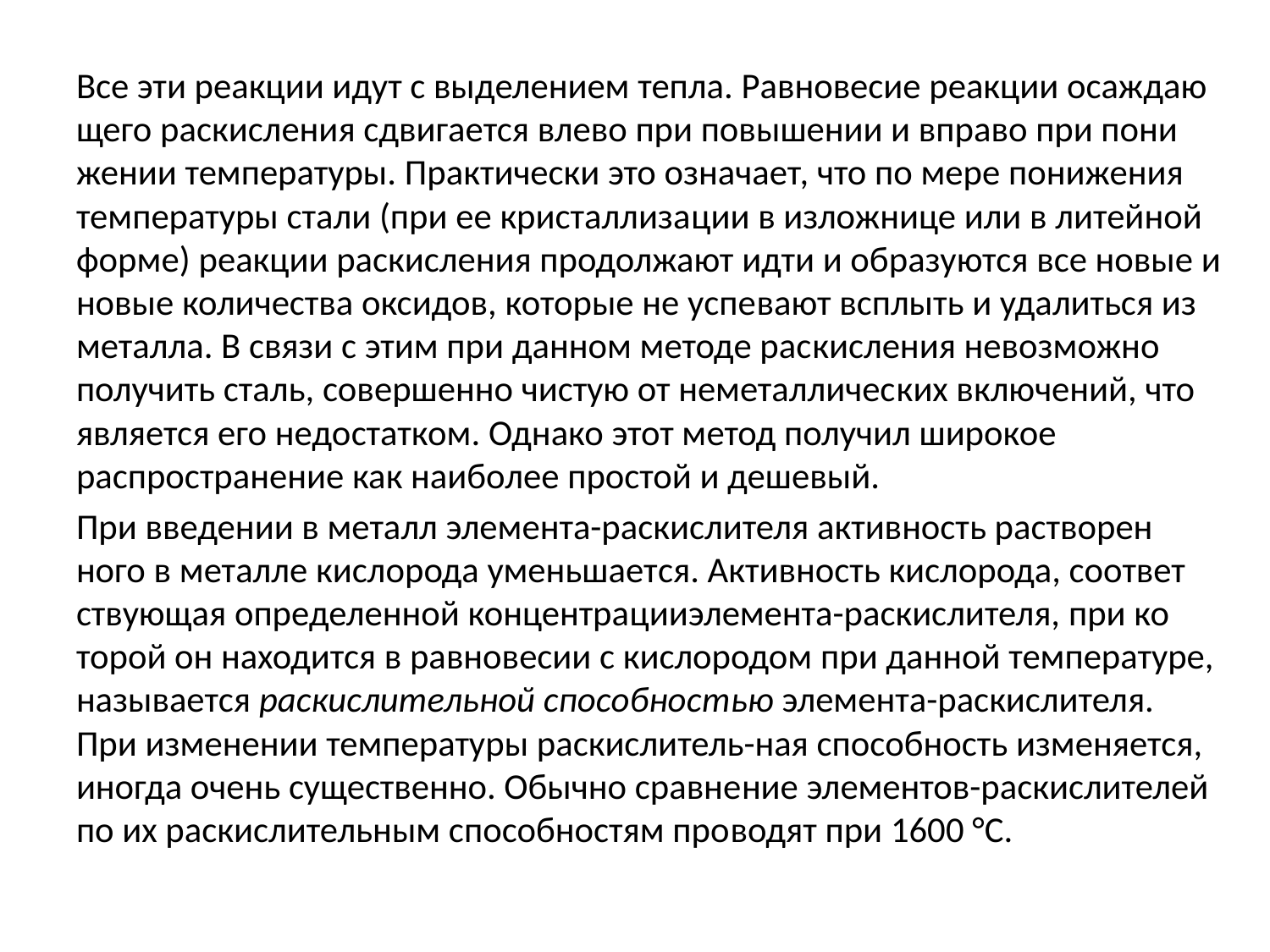

Все эти реакции идут с выделением тепла. Равновесие реакции осаждаю­щего раскисления сдвигается влево при повышении и вправо при пони­жении температуры. Практически это означает, что по мере понижения тем­пературы стали (при ее кристаллиза­ции в изложнице или в литейной фор­ме) реакции раскисления продолжают идти и образуются все новые и новые количества оксидов, которые не успе­вают всплыть и удалиться из металла. В связи с этим при данном методе рас­кисления невозможно получить сталь, совершенно чистую от неметалличес­ких включений, что является его недо­статком. Однако этот метод получил широкое распространение как наибо­лее простой и дешевый.
При введении в металл элемента-раскислителя активность растворен­ного в металле кислорода уменьшает­ся. Активность кислорода, соответ ствующая определенной концентра­цииэлемента-раскислителя, при ко­торой он находится в равновесии с кислородом при данной температуре, называется раскислительной способнос­тью элемента-раскислителя. При из­менении температуры раскислитель-ная способность изменяется, иногда очень существенно. Обычно сравне­ние элементов-раскислителей по их раскислительным способностям про­водят при 1600 °С.